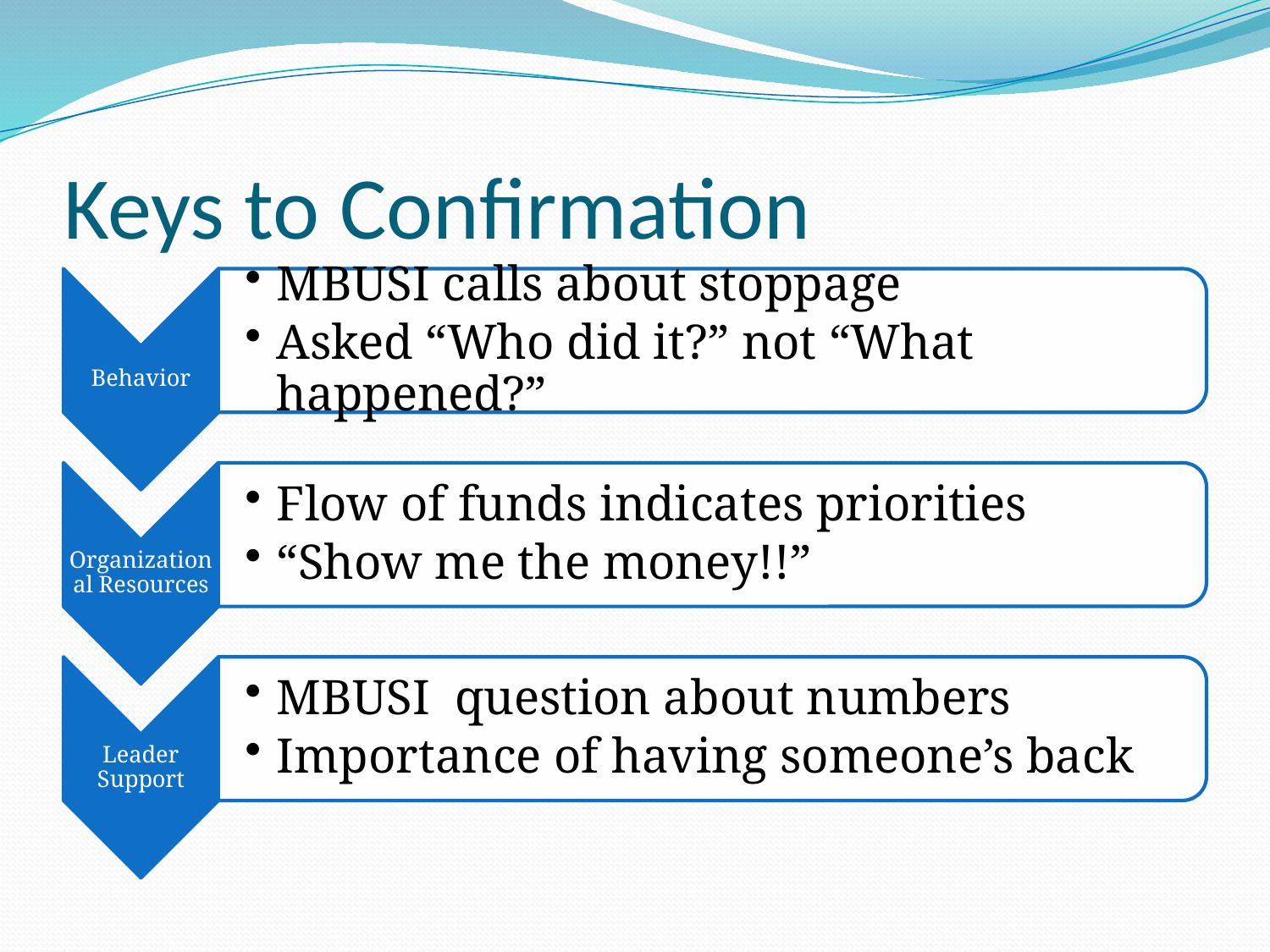

# Keys to Confirmation
Behavior
MBUSI calls about stoppage
Asked “Who did it?” not “What happened?”
Organizational Resources
Flow of funds indicates priorities
“Show me the money!!”
Leader Support
MBUSI  question about numbers
Importance of having someone’s back